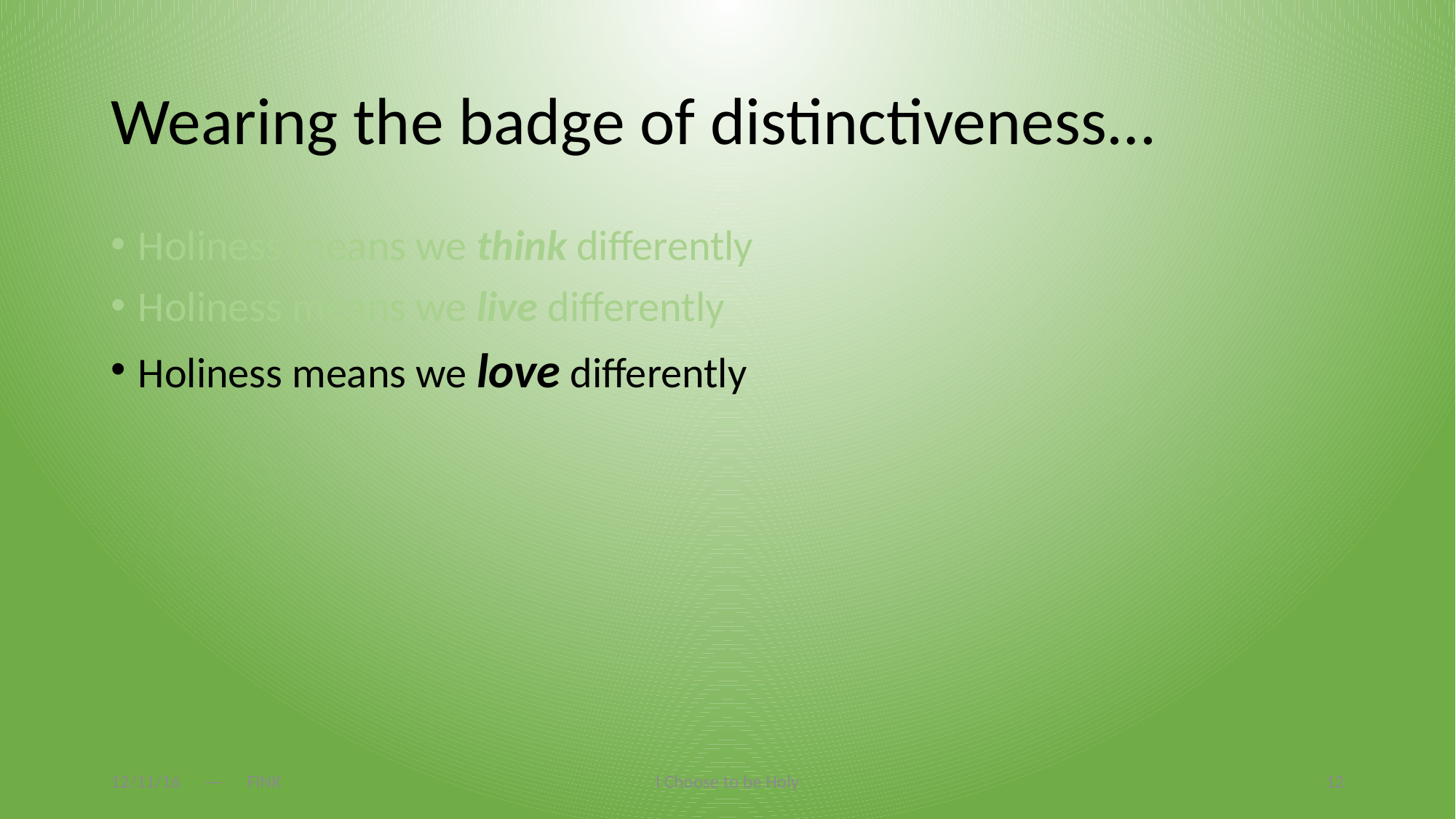

# Wearing the badge of distinctiveness…
Holiness means we think differently
Holiness means we live differently
Holiness means we love differently
12/11/16      ---      FINK
I Choose to be Holy
12